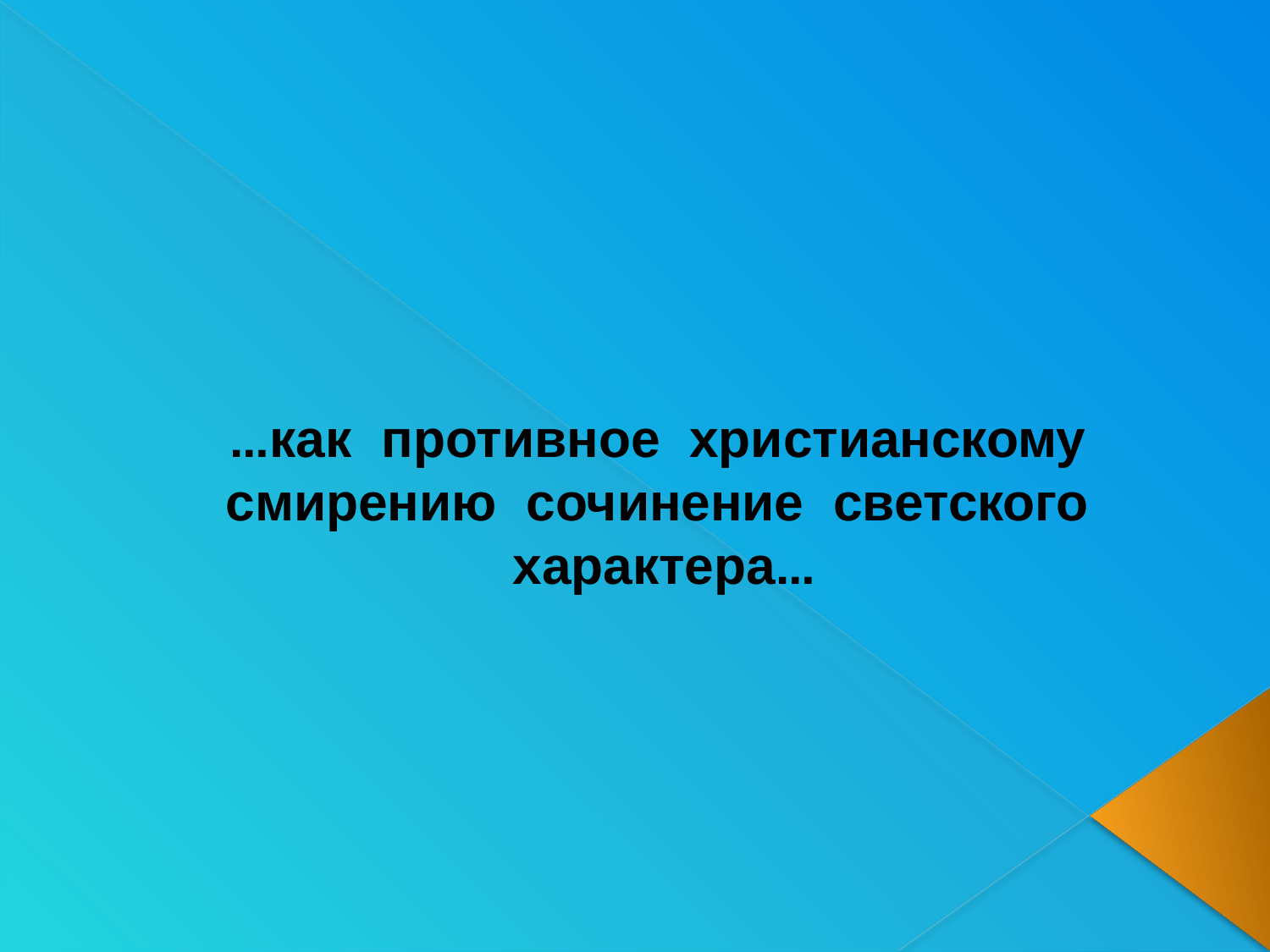

# …как  противное  христианскому  смирению  сочинение  светского  характера…